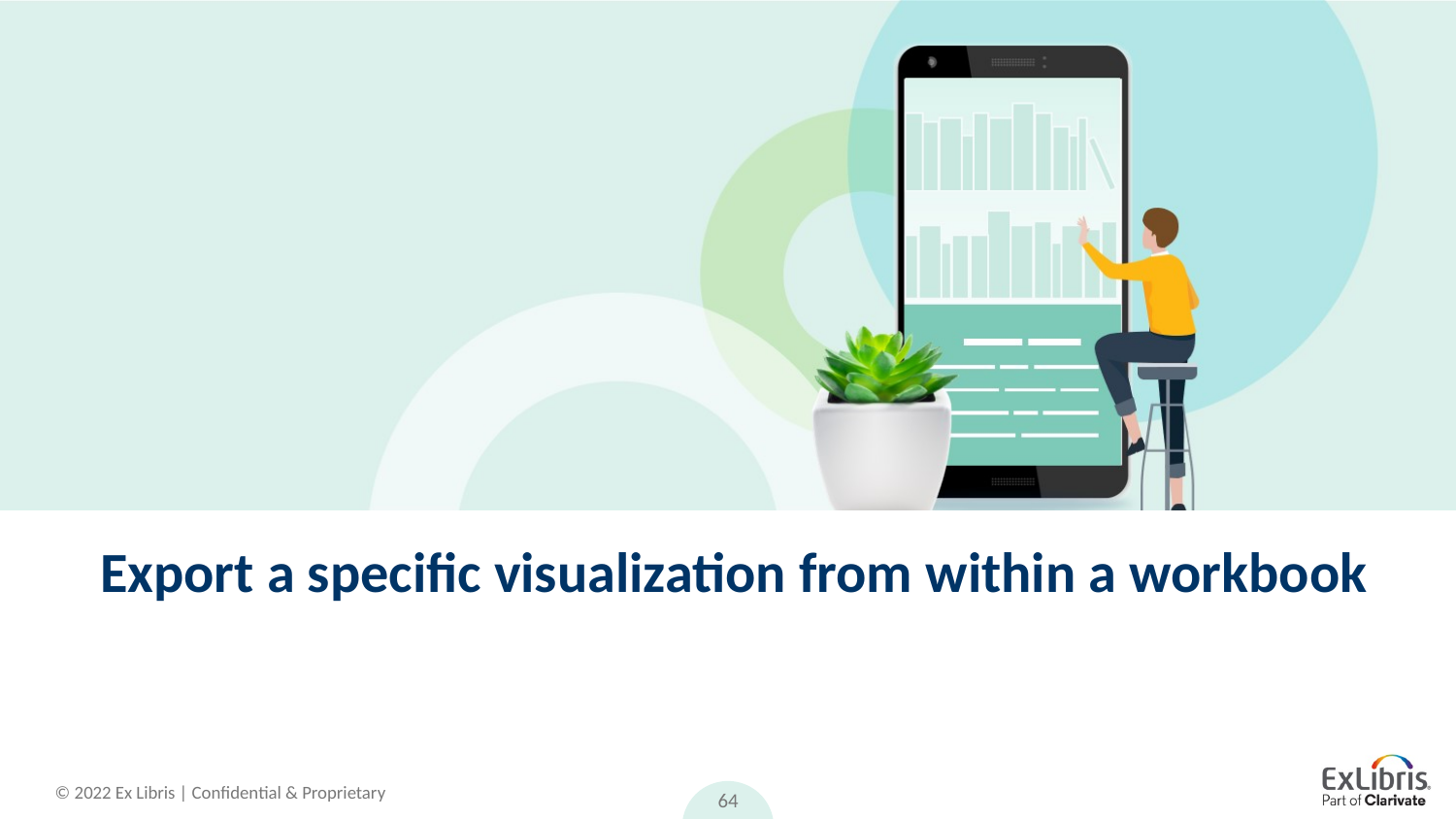

# Export a specific visualization from within a workbook
64